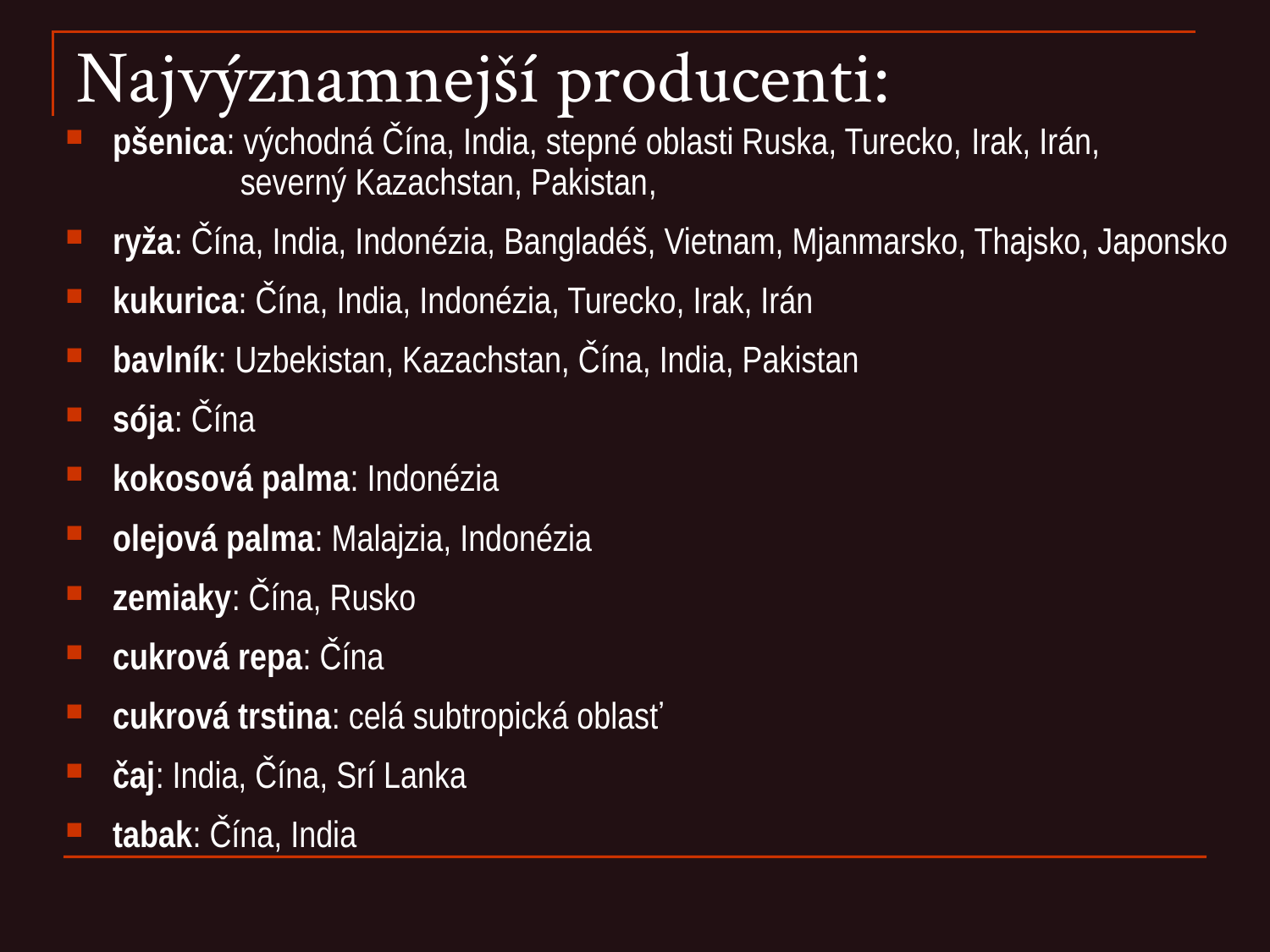

# Najvýznamnejší producenti:
pšenica: východná Čína, India, stepné oblasti Ruska, Turecko, Irak, Irán,
               severný Kazachstan, Pakistan,
ryža: Čína, India, Indonézia, Bangladéš, Vietnam, Mjanmarsko, Thajsko, Japonsko
kukurica: Čína, India, Indonézia, Turecko, Irak, Irán
bavlník: Uzbekistan, Kazachstan, Čína, India, Pakistan
sója: Čína
kokosová palma: Indonézia
olejová palma: Malajzia, Indonézia
zemiaky: Čína, Rusko
cukrová repa: Čína
cukrová trstina: celá subtropická oblasť
čaj: India, Čína, Srí Lanka
tabak: Čína, India